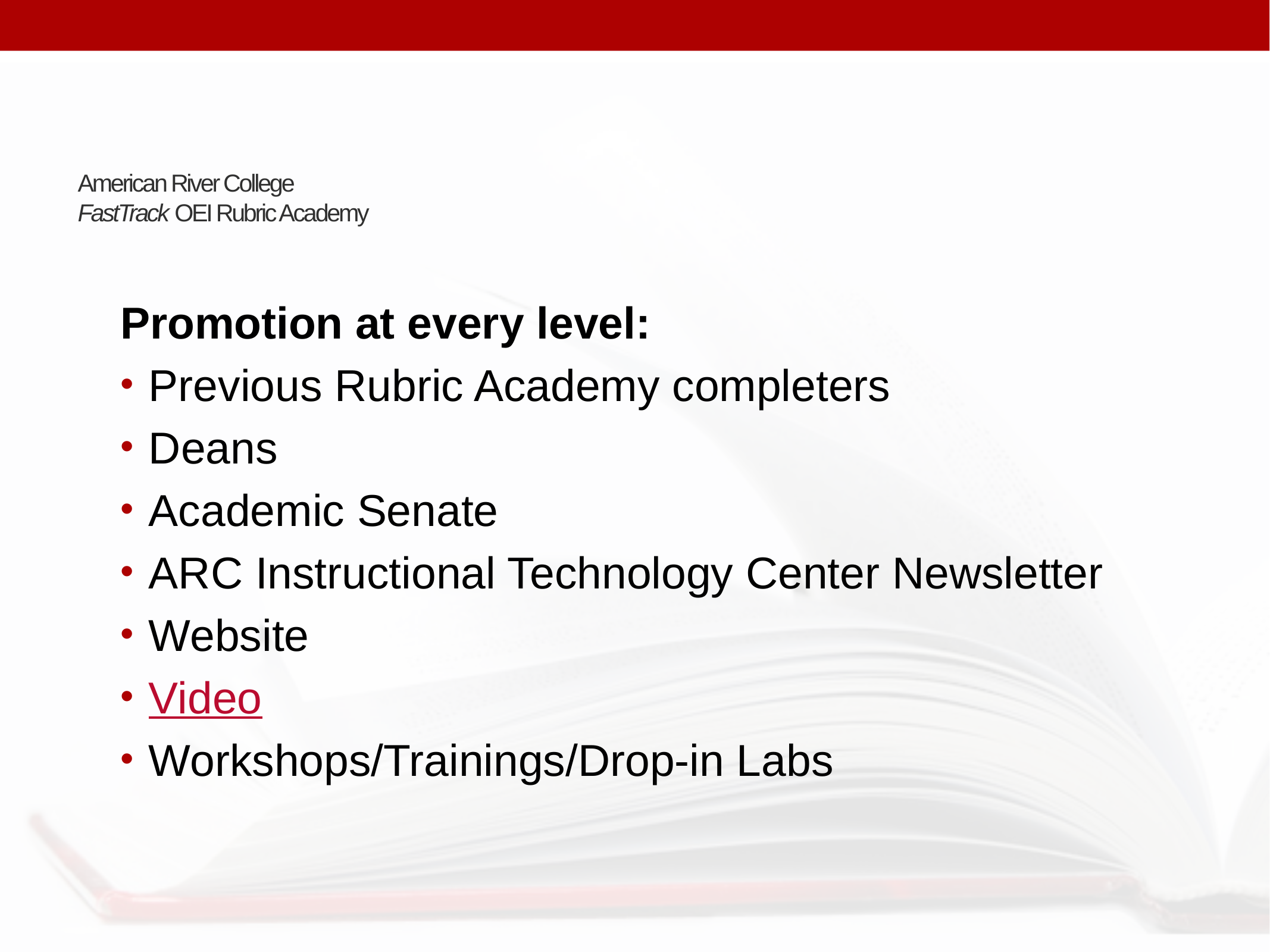

# American River College FastTrack OEI Rubric Academy
Promotion at every level:
Previous Rubric Academy completers
Deans
Academic Senate
ARC Instructional Technology Center Newsletter
Website
Video
Workshops/Trainings/Drop-in Labs